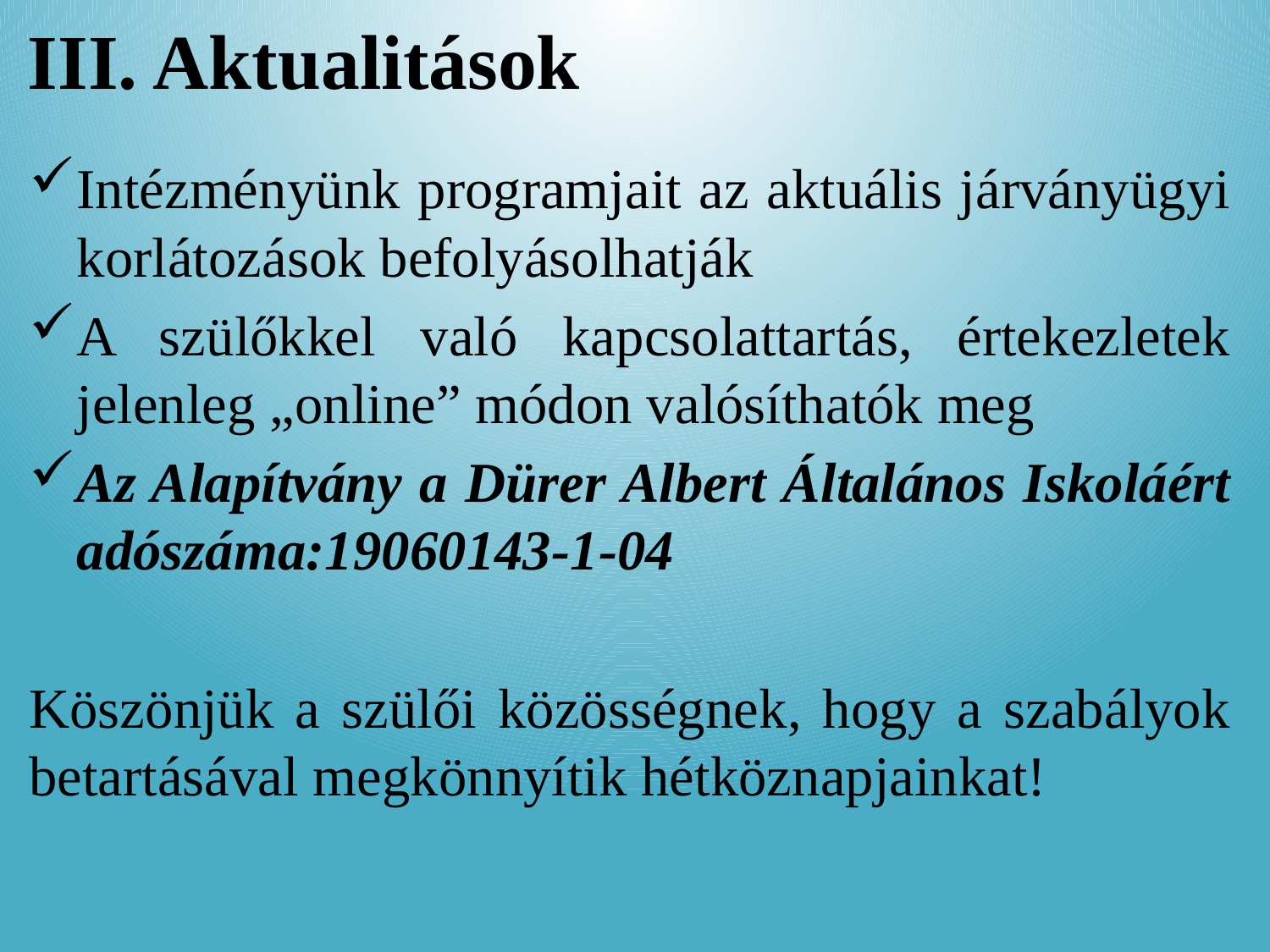

# III. Aktualitások
Intézményünk programjait az aktuális járványügyi korlátozások befolyásolhatják
A szülőkkel való kapcsolattartás, értekezletek jelenleg „online” módon valósíthatók meg
Az Alapítvány a Dürer Albert Általános Iskoláért adószáma:19060143-1-04

Köszönjük a szülői közösségnek, hogy a szabályok betartásával megkönnyítik hétköznapjainkat!